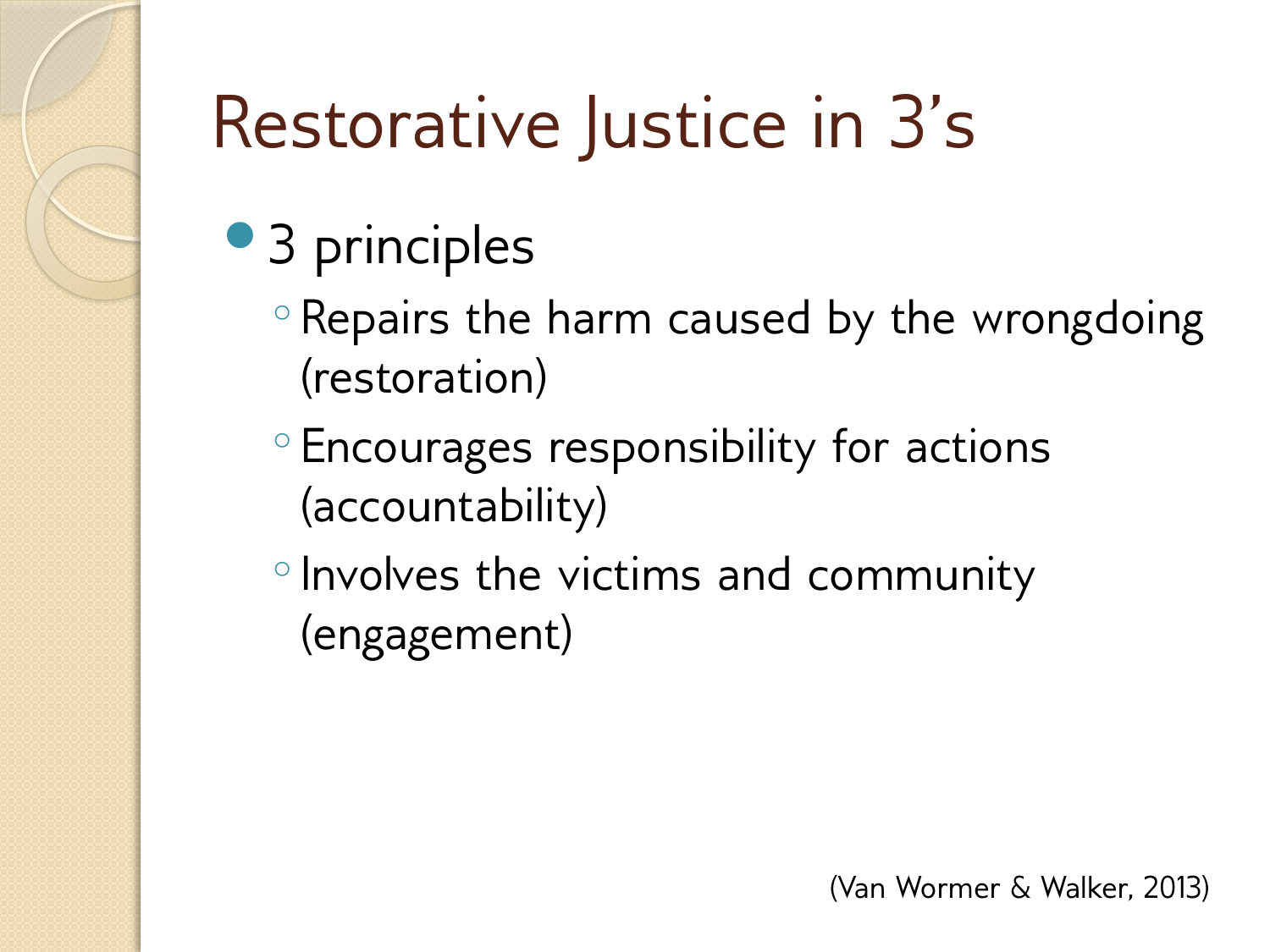

# Restorative Justice in 3’s
3 principles
Repairs the harm caused by the wrongdoing (restoration)
Encourages responsibility for actions (accountability)
Involves the victims and community (engagement)
(Van Wormer & Walker, 2013)